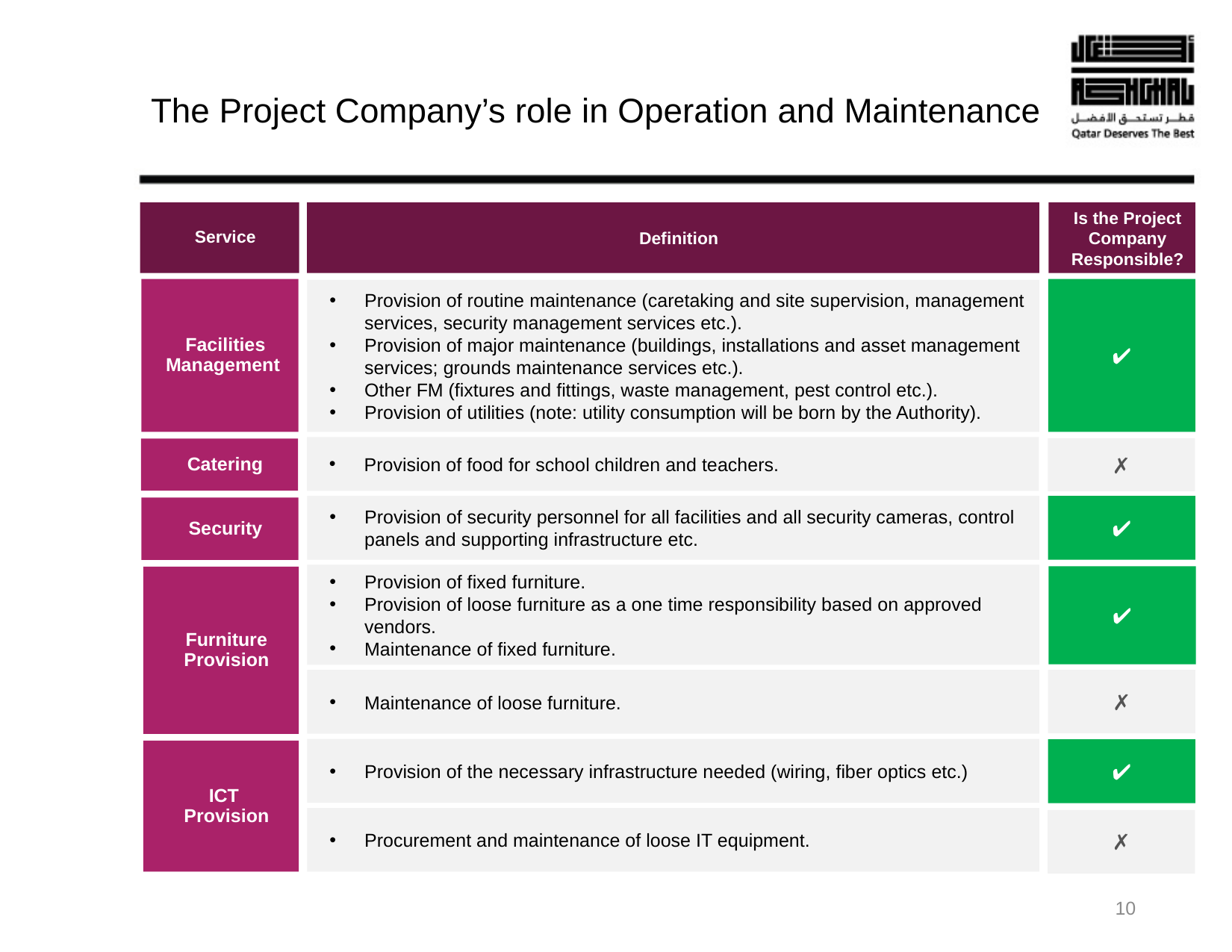

# The Project Company’s role in Operation and Maintenance
Service
Definition
Is the Project Company Responsible?
✔
Facilities Management
Provision of routine maintenance (caretaking and site supervision, management services, security management services etc.).
Provision of major maintenance (buildings, installations and asset management services; grounds maintenance services etc.).
Other FM (fixtures and fittings, waste management, pest control etc.).
Provision of utilities (note: utility consumption will be born by the Authority).
Provision of food for school children and teachers.
✗
Catering
Provision of security personnel for all facilities and all security cameras, control panels and supporting infrastructure etc.
✔
Security
Provision of fixed furniture.
Provision of loose furniture as a one time responsibility based on approved vendors.
Maintenance of fixed furniture.
✔
Furniture Provision
✗
Maintenance of loose furniture.
Provision of the necessary infrastructure needed (wiring, fiber optics etc.)
✔
ICT
Provision
Procurement and maintenance of loose IT equipment.
✗
10